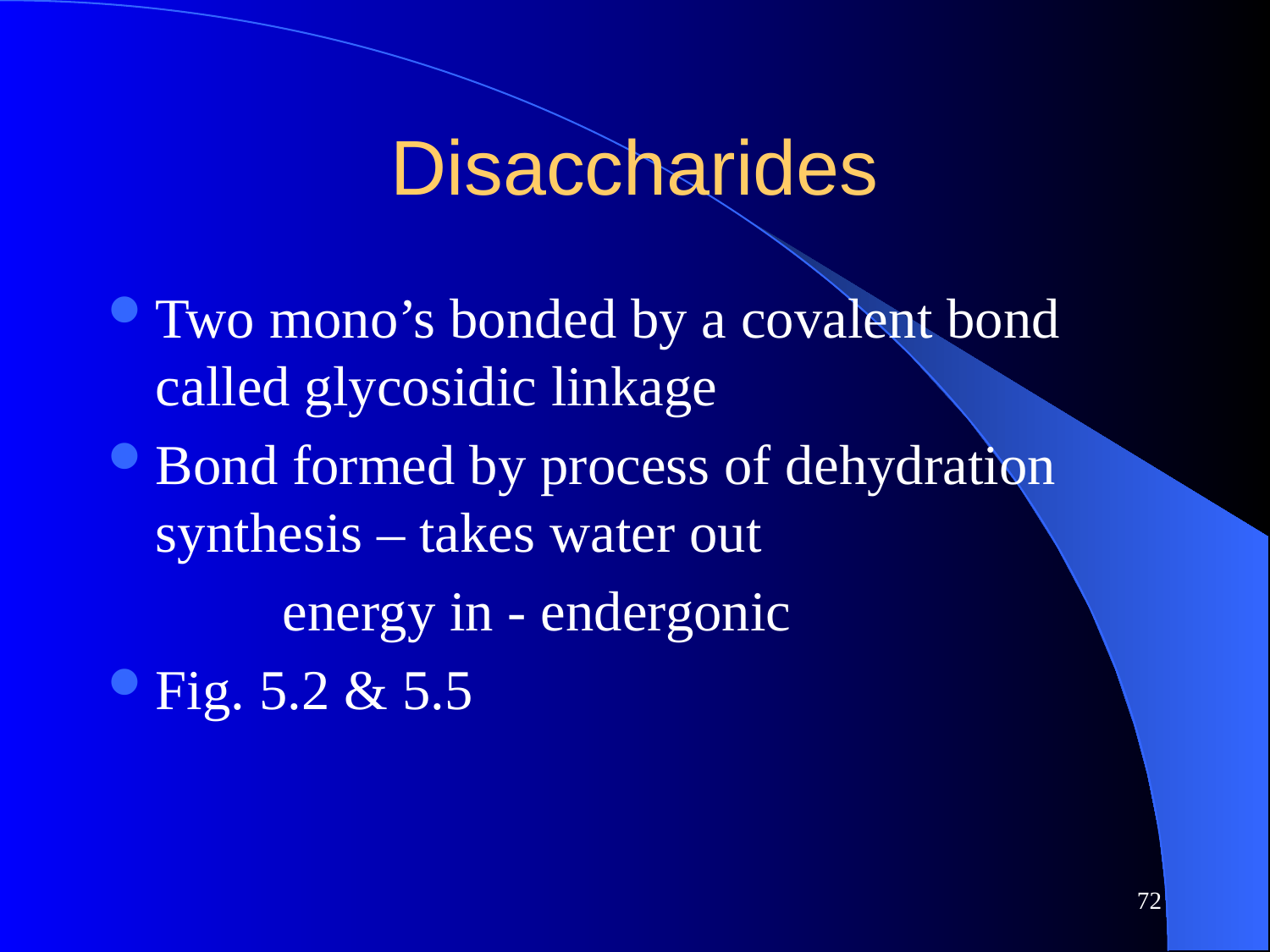

# Disaccharides
Two mono’s bonded by a covalent bond called glycosidic linkage
Bond formed by process of dehydration synthesis – takes water out
		energy in - endergonic
Fig. 5.2 & 5.5

72